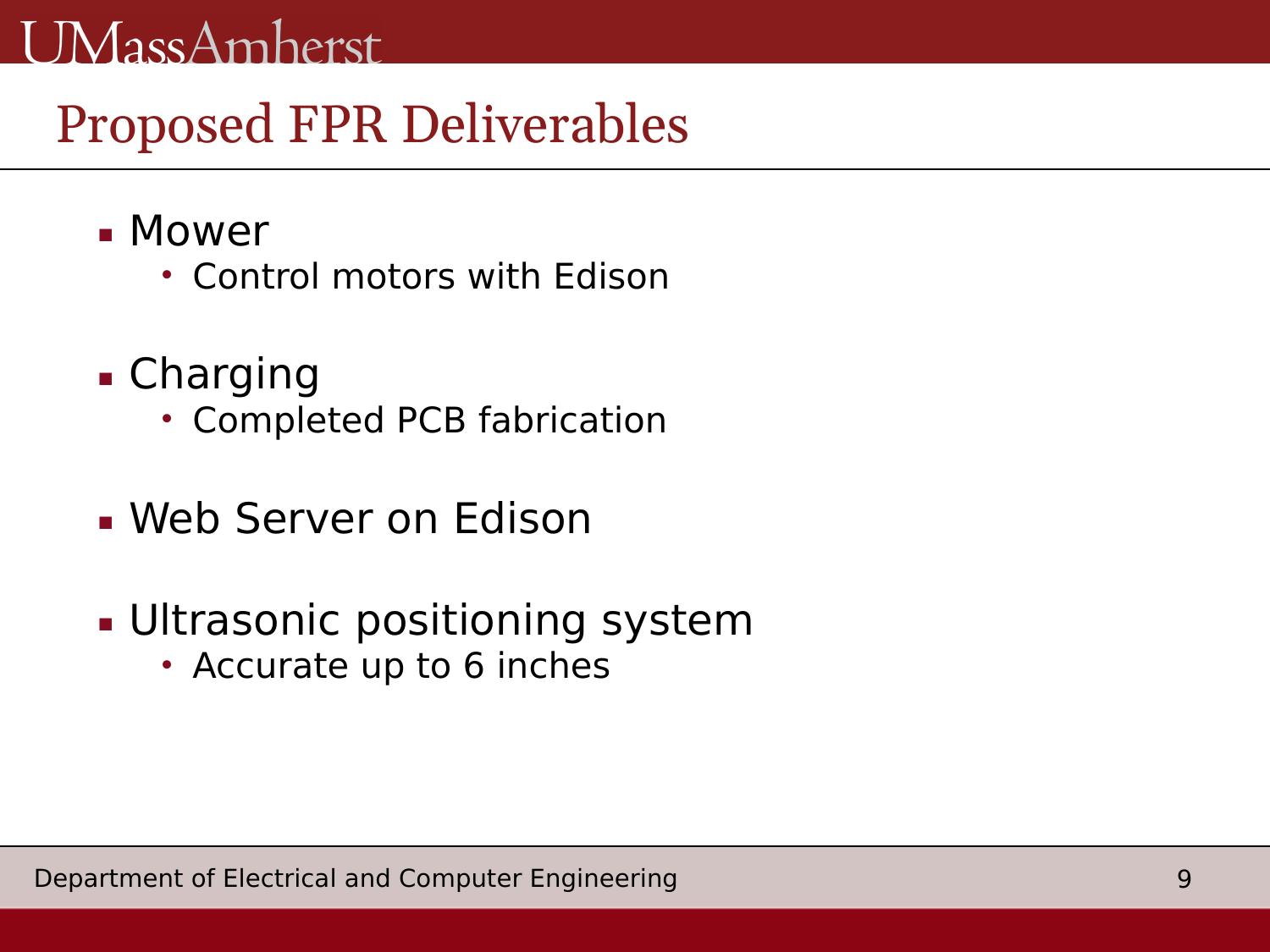

# Proposed FPR Deliverables
Mower
Control motors with Edison

Charging
Completed PCB fabrication

Web Server on Edison

Ultrasonic positioning system
Accurate up to 6 inches